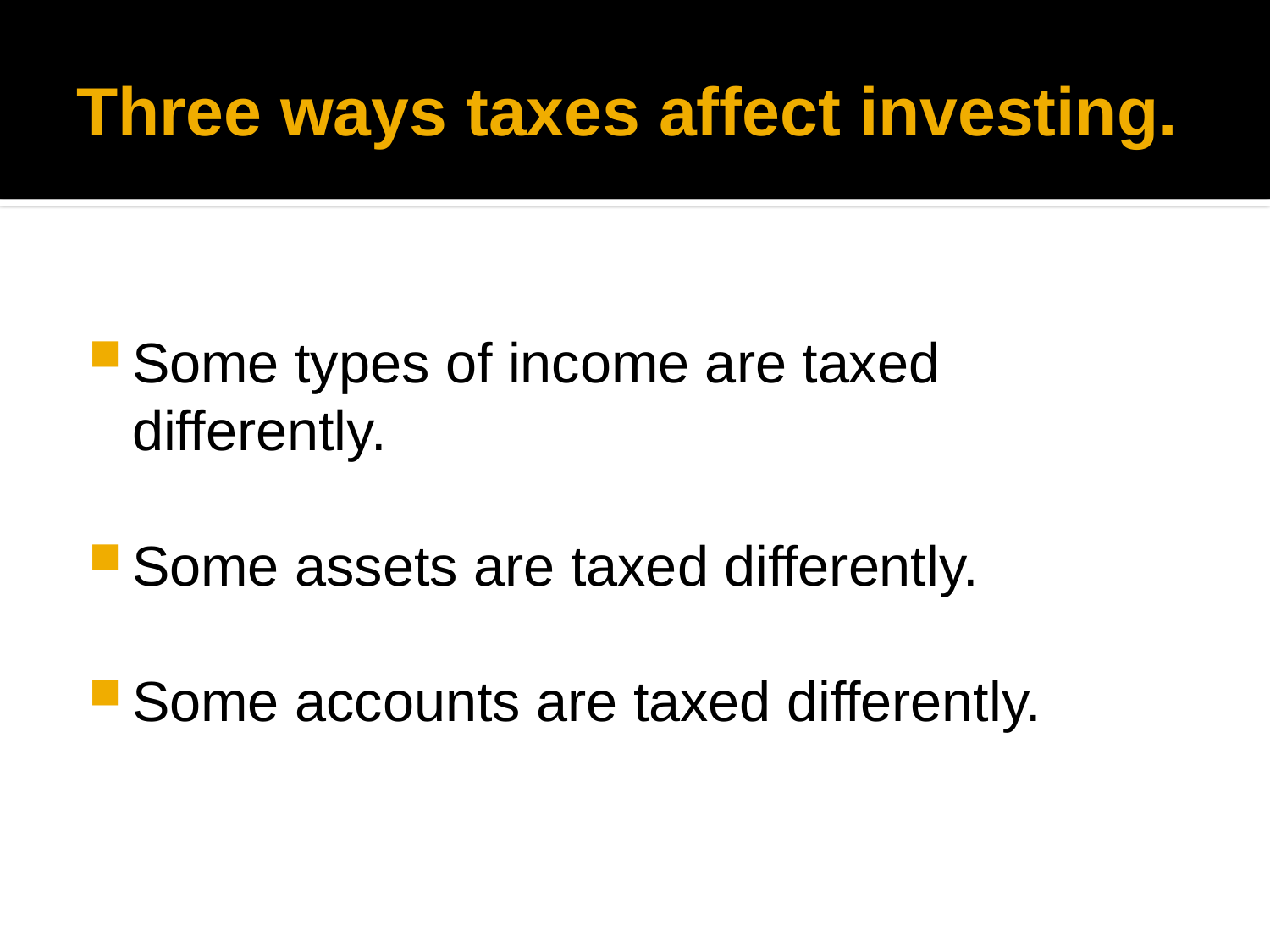

# Three ways taxes affect investing.

Some types of income are taxed differently.

Some assets are taxed differently.

Some accounts are taxed differently.